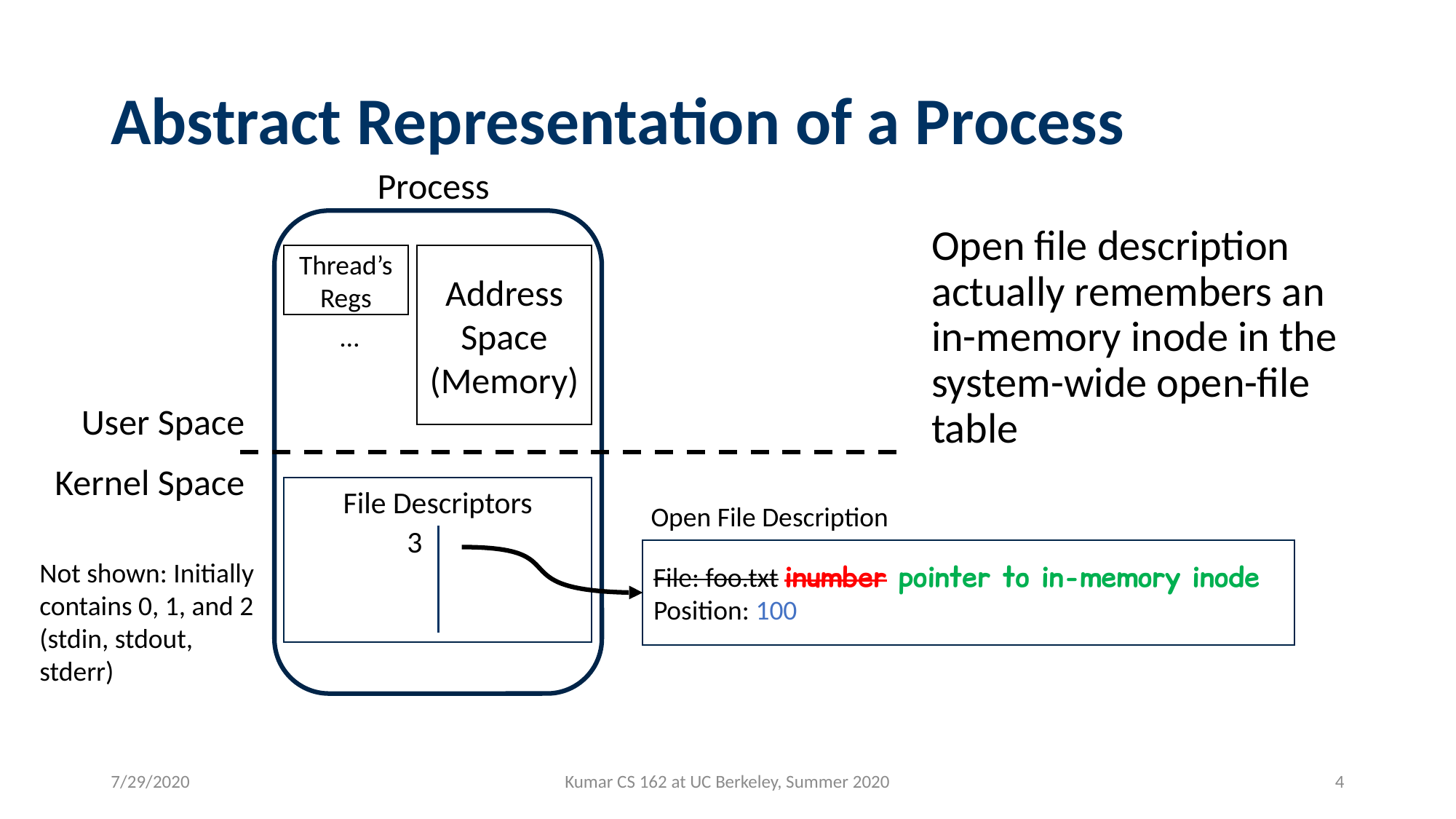

# Abstract Representation of a Process
Process

Open file description actually remembers an in-memory inode in the system-wide open-file table
Thread’s Regs
Address Space (Memory)
…
User Space
Kernel Space
File Descriptors
Open File Description
3
File: foo.txt inumber pointer to in-memory inode
Position: 100
Not shown: Initially contains 0, 1, and 2 (stdin, stdout, stderr)
7/29/2020
Kumar CS 162 at UC Berkeley, Summer 2020
4